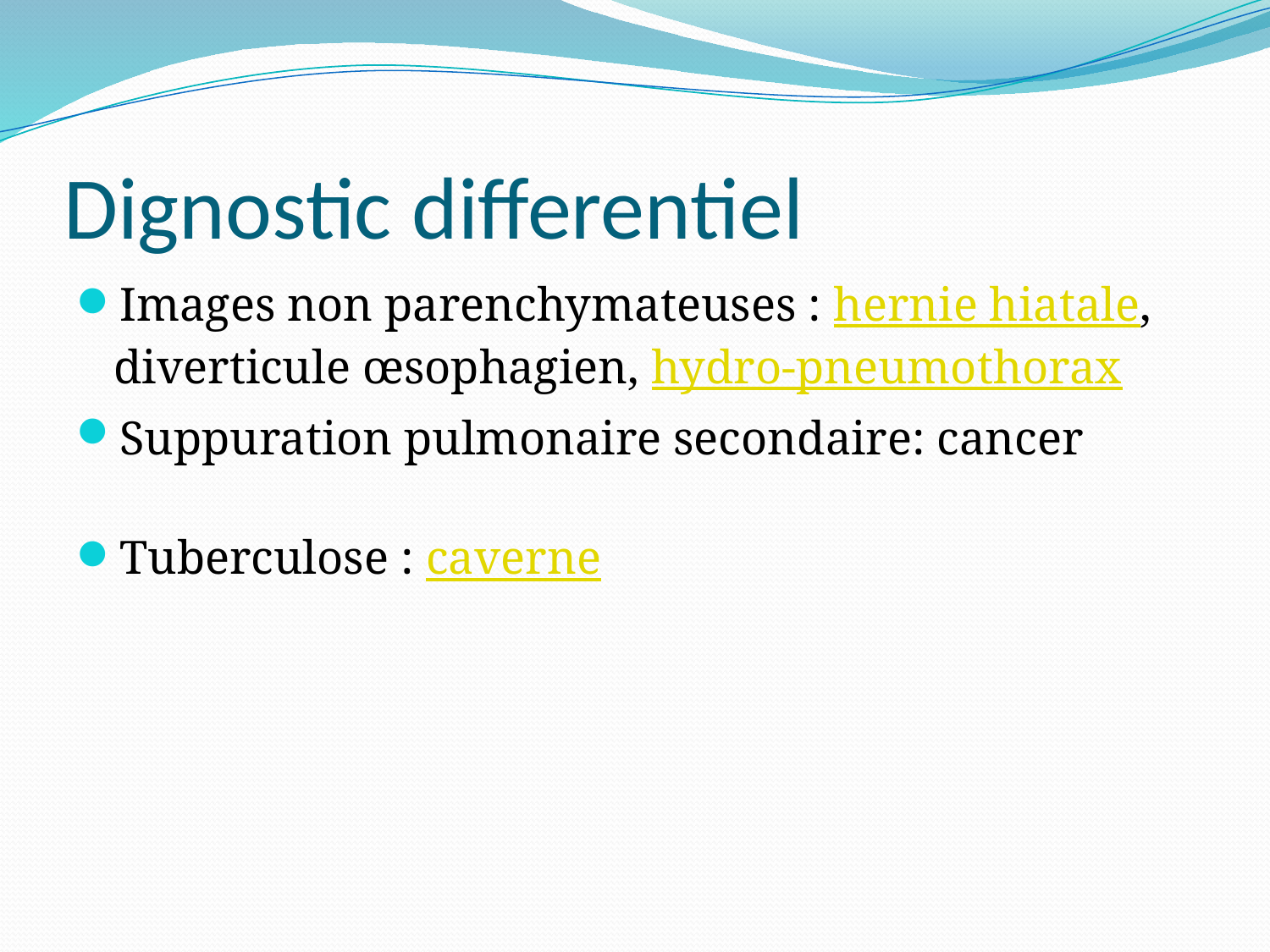

# Dignostic differentiel
Images non parenchymateuses : hernie hiatale, diverticule œsophagien, hydro-pneumothorax
Suppuration pulmonaire secondaire: cancer
Tuberculose : caverne